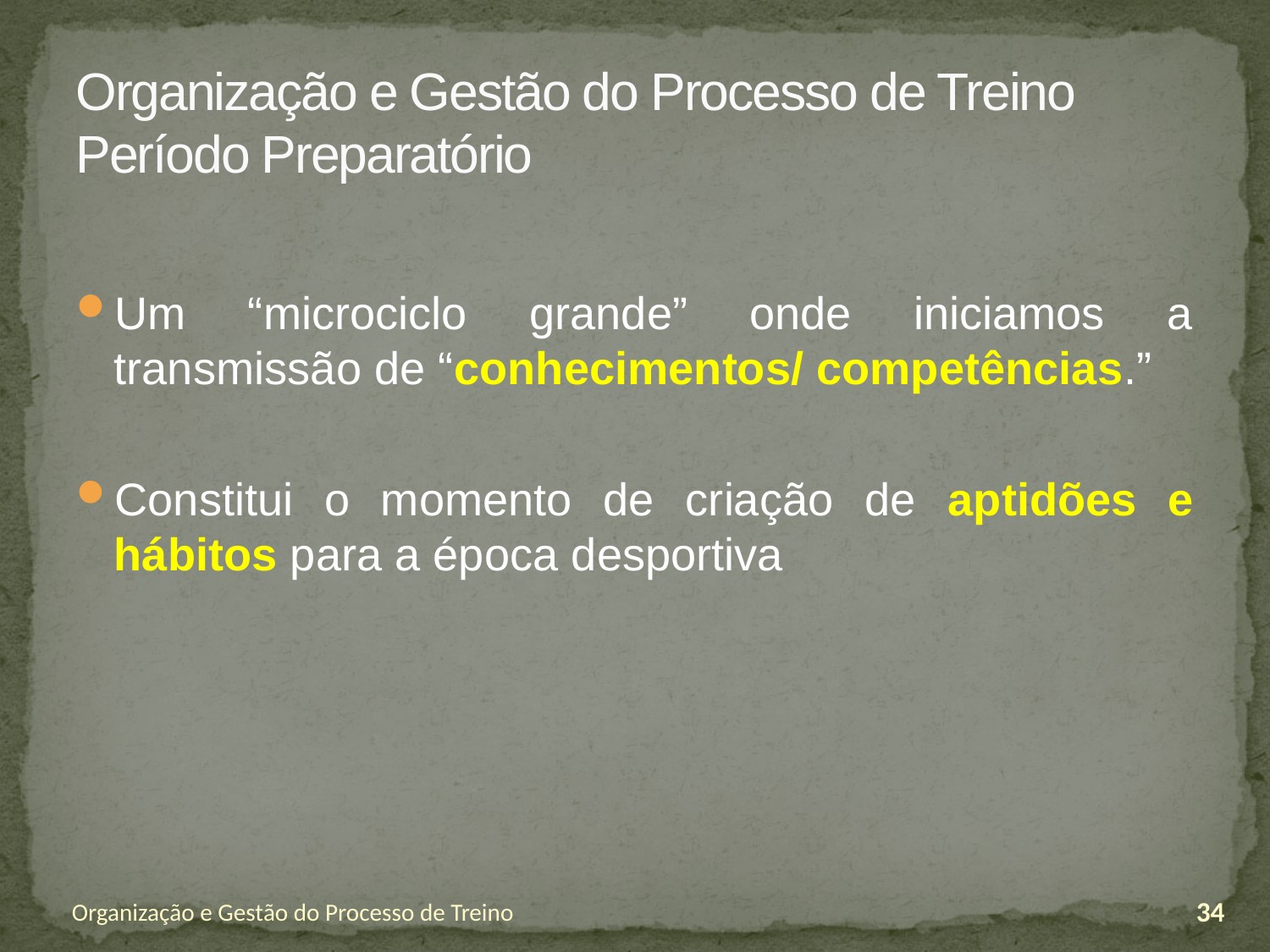

# Organização e Gestão do Processo de Treino Período Preparatório

Um “microciclo grande” onde iniciamos a transmissão de “conhecimentos/ competências.”

Constitui o momento de criação de aptidões e hábitos para a época desportiva
Organização e Gestão do Processo de Treino
34